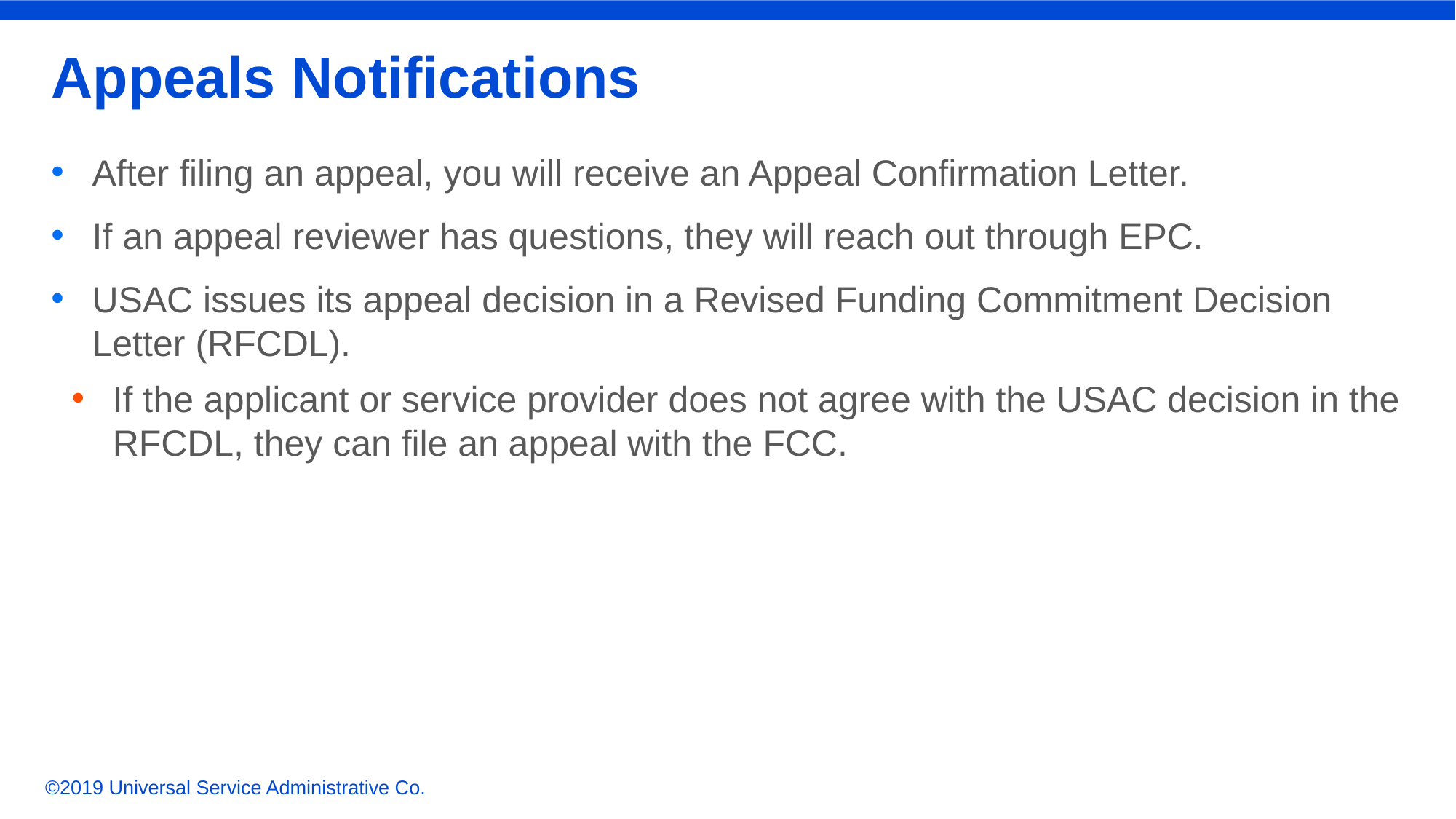

# Appeals Notifications
After filing an appeal, you will receive an Appeal Confirmation Letter.
If an appeal reviewer has questions, they will reach out through EPC.
USAC issues its appeal decision in a Revised Funding Commitment Decision Letter (RFCDL).
If the applicant or service provider does not agree with the USAC decision in the RFCDL, they can file an appeal with the FCC.

©2019 Universal Service Administrative Co.